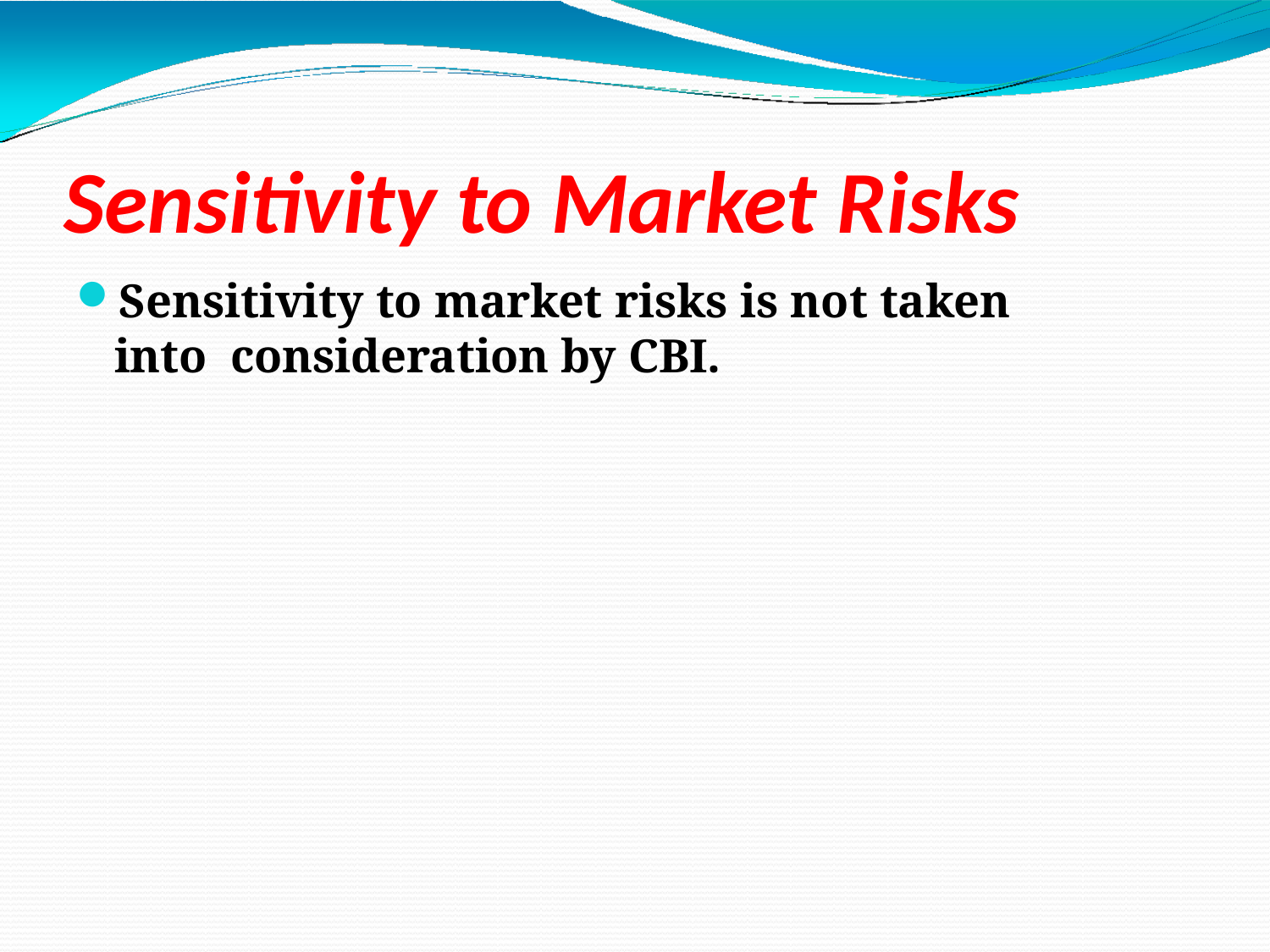

# Sensitivity to Market Risks
Sensitivity to market risks is not taken into  consideration by CBI.